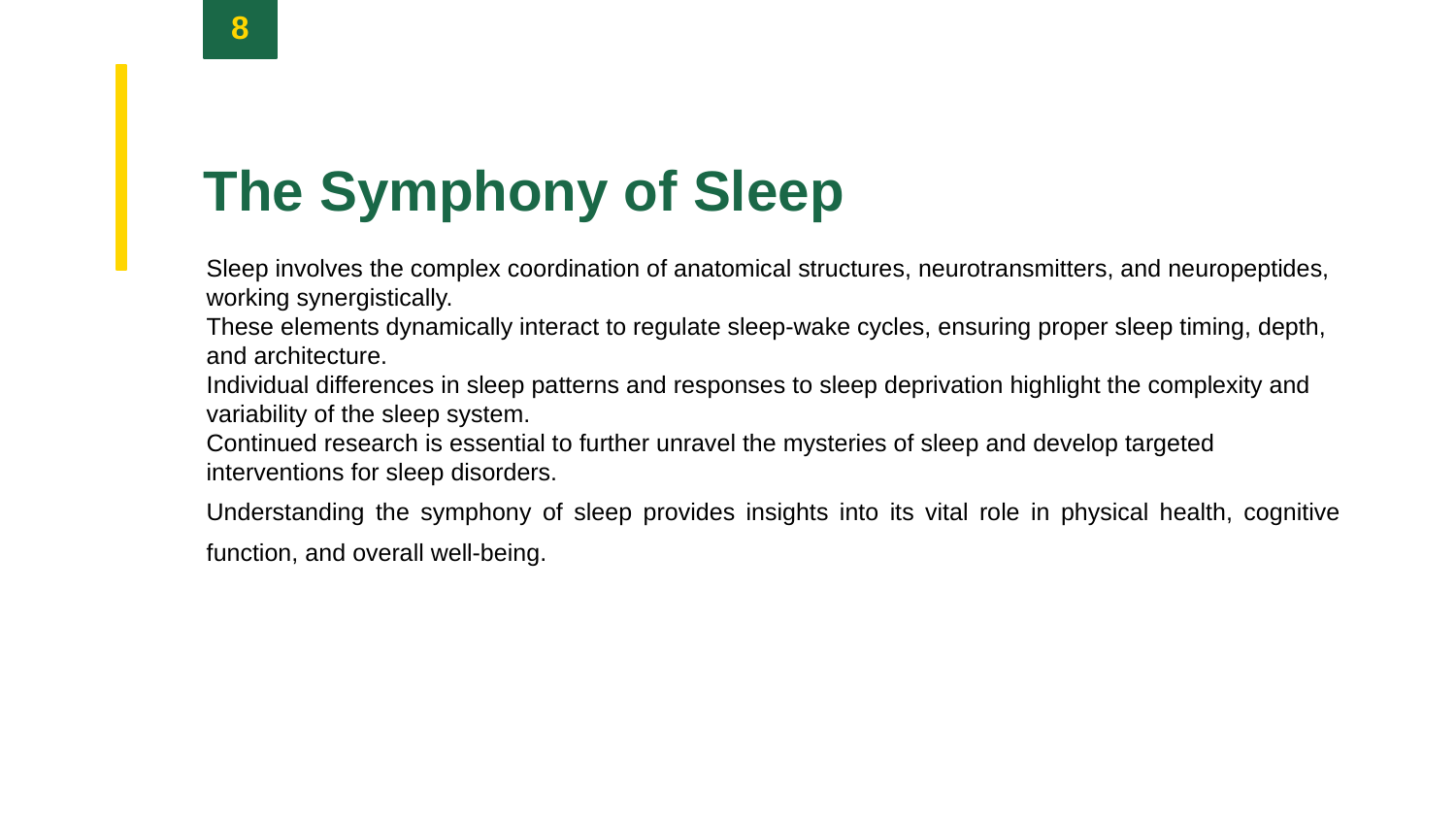

8

The Symphony of Sleep
Sleep involves the complex coordination of anatomical structures, neurotransmitters, and neuropeptides, working synergistically.
These elements dynamically interact to regulate sleep-wake cycles, ensuring proper sleep timing, depth, and architecture.
Individual differences in sleep patterns and responses to sleep deprivation highlight the complexity and variability of the sleep system.
Continued research is essential to further unravel the mysteries of sleep and develop targeted interventions for sleep disorders.
Understanding the symphony of sleep provides insights into its vital role in physical health, cognitive function, and overall well-being.